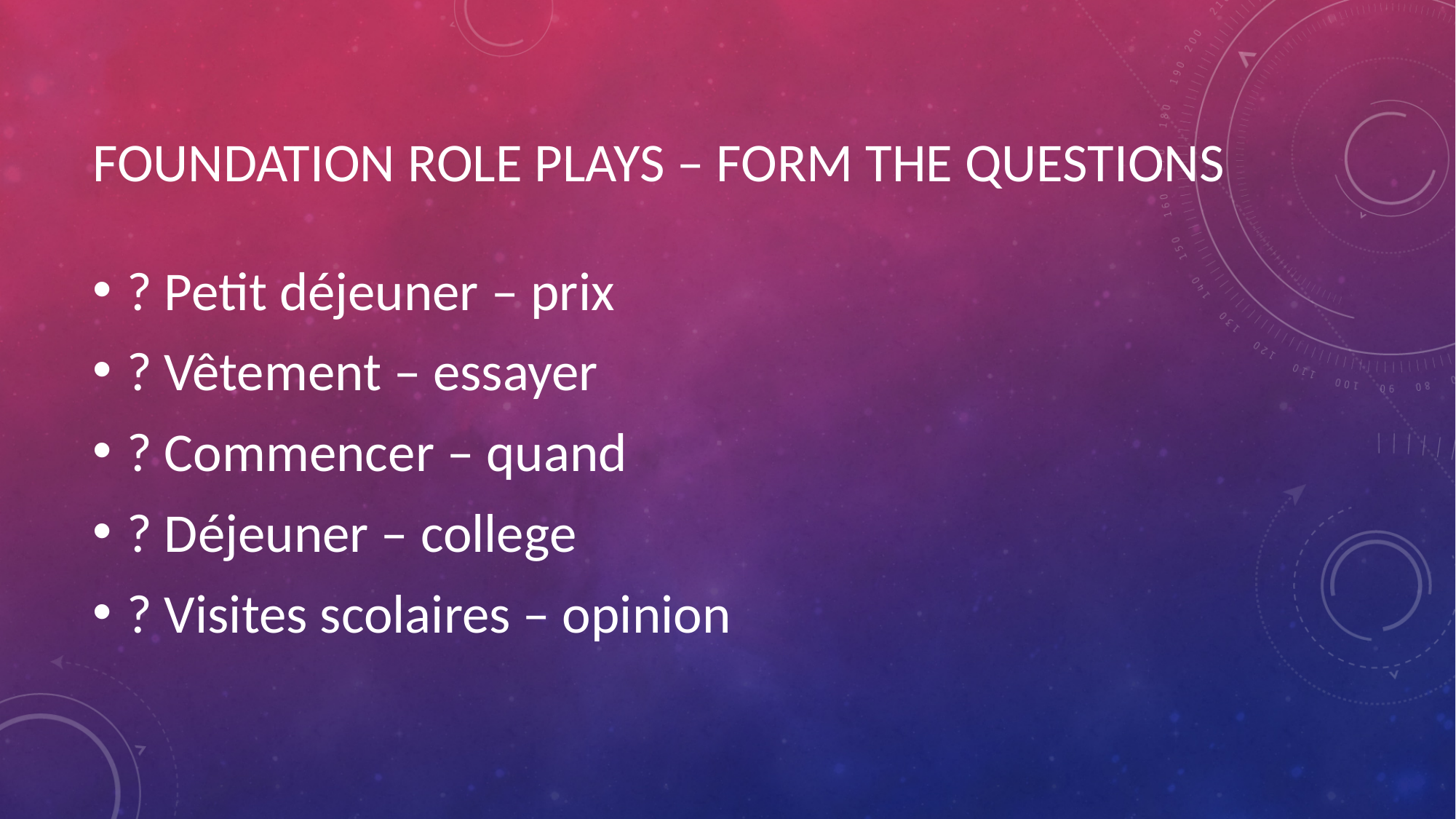

# Foundation role plays – form the questions
? Petit déjeuner – prix
? Vêtement – essayer
? Commencer – quand
? Déjeuner – college
? Visites scolaires – opinion